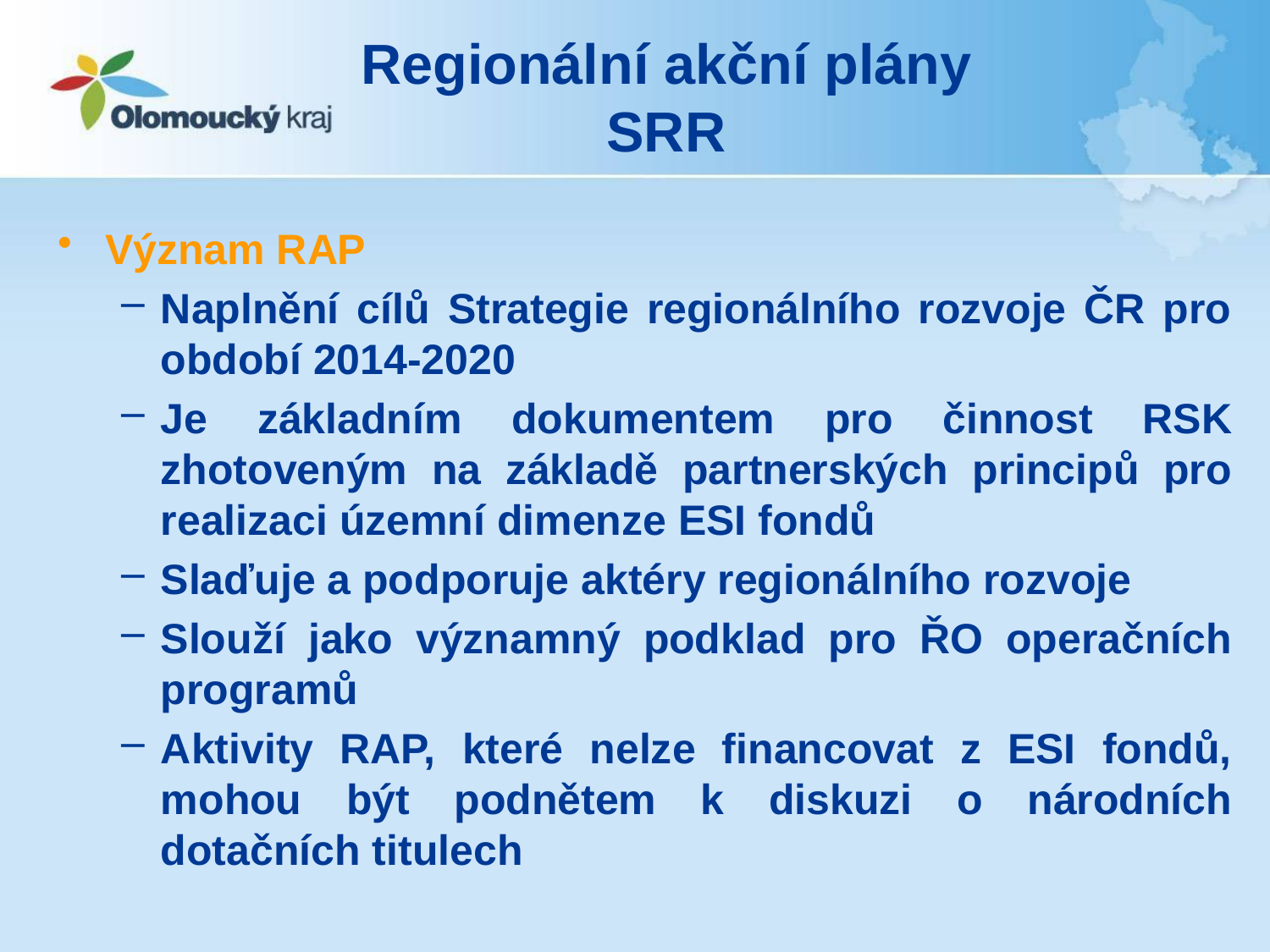

# Regionální akční plány SRR
Význam RAP
Naplnění cílů Strategie regionálního rozvoje ČR pro období 2014-2020
Je základním dokumentem pro činnost RSK zhotoveným na základě partnerských principů pro realizaci územní dimenze ESI fondů
Slaďuje a podporuje aktéry regionálního rozvoje
Slouží jako významný podklad pro ŘO operačních programů
Aktivity RAP, které nelze financovat z ESI fondů, mohou být podnětem k diskuzi o národních dotačních titulech